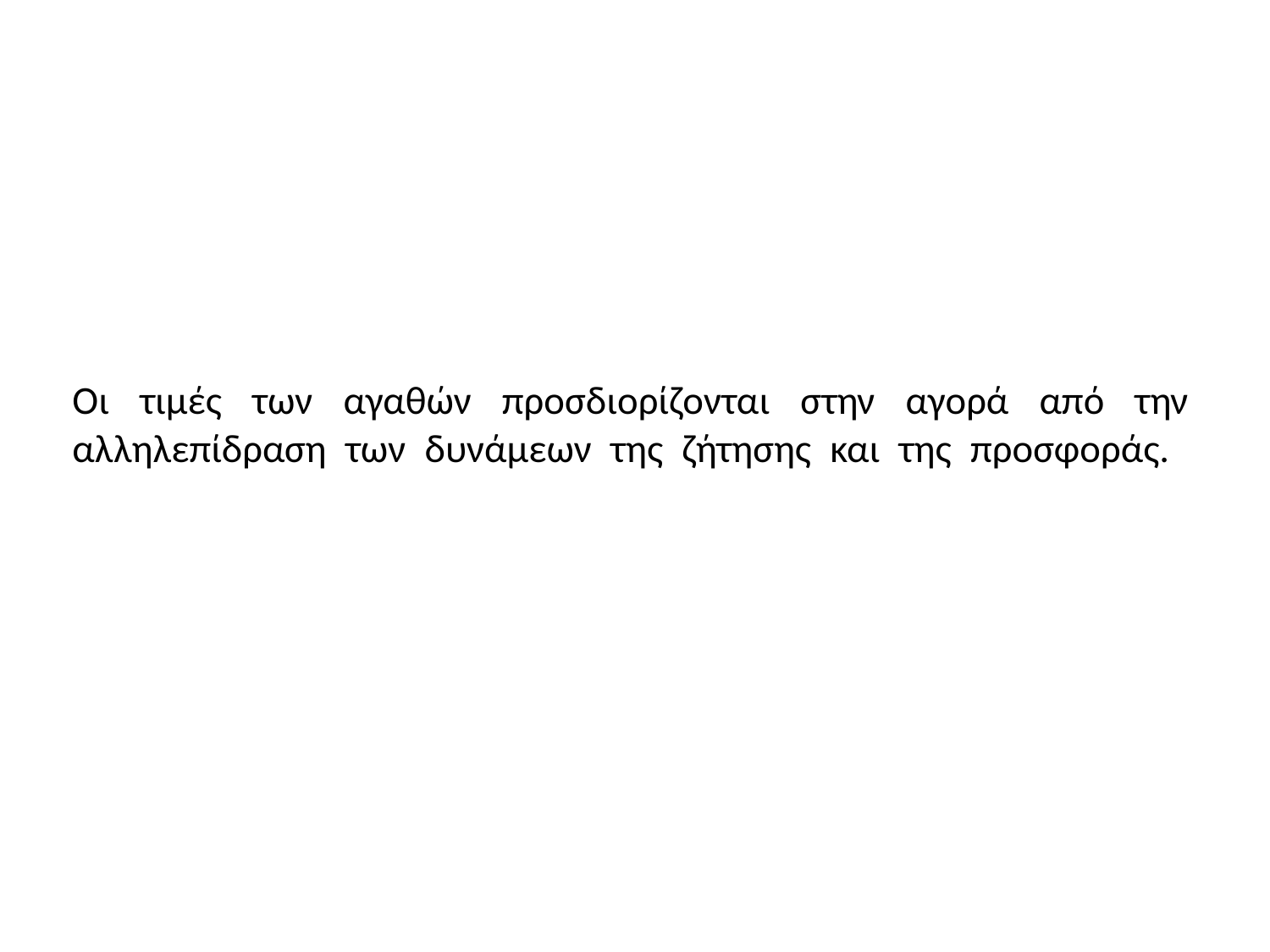

# Οι τιμές των αγαθών προσδιορίζονται στην αγορά από την αλληλεπίδραση των δυνάμεων της ζήτησης και της προσφοράς.